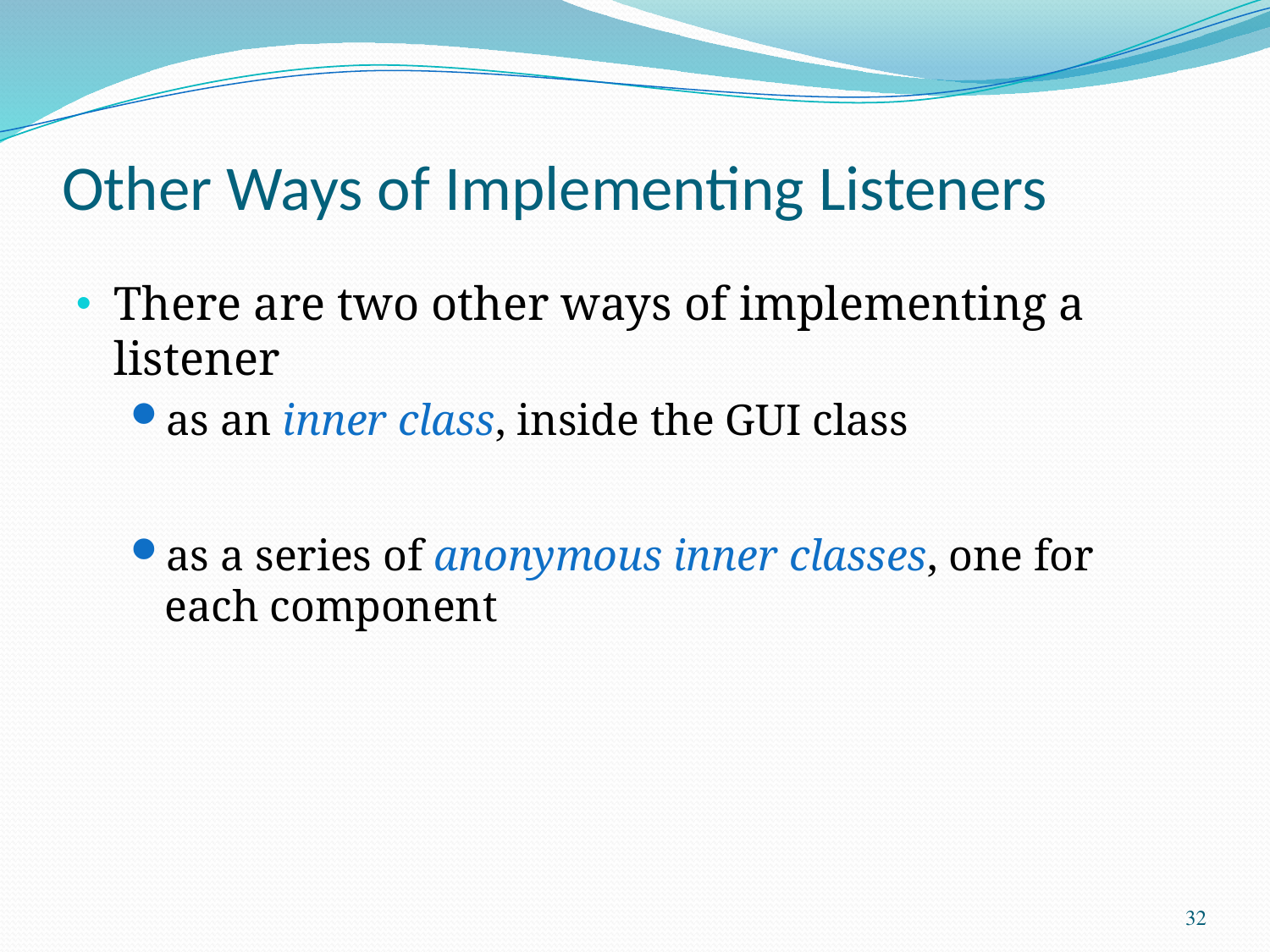

# Other Ways of Implementing Listeners
There are two other ways of implementing a listener
as an inner class, inside the GUI class

as a series of anonymous inner classes, one for each component
32